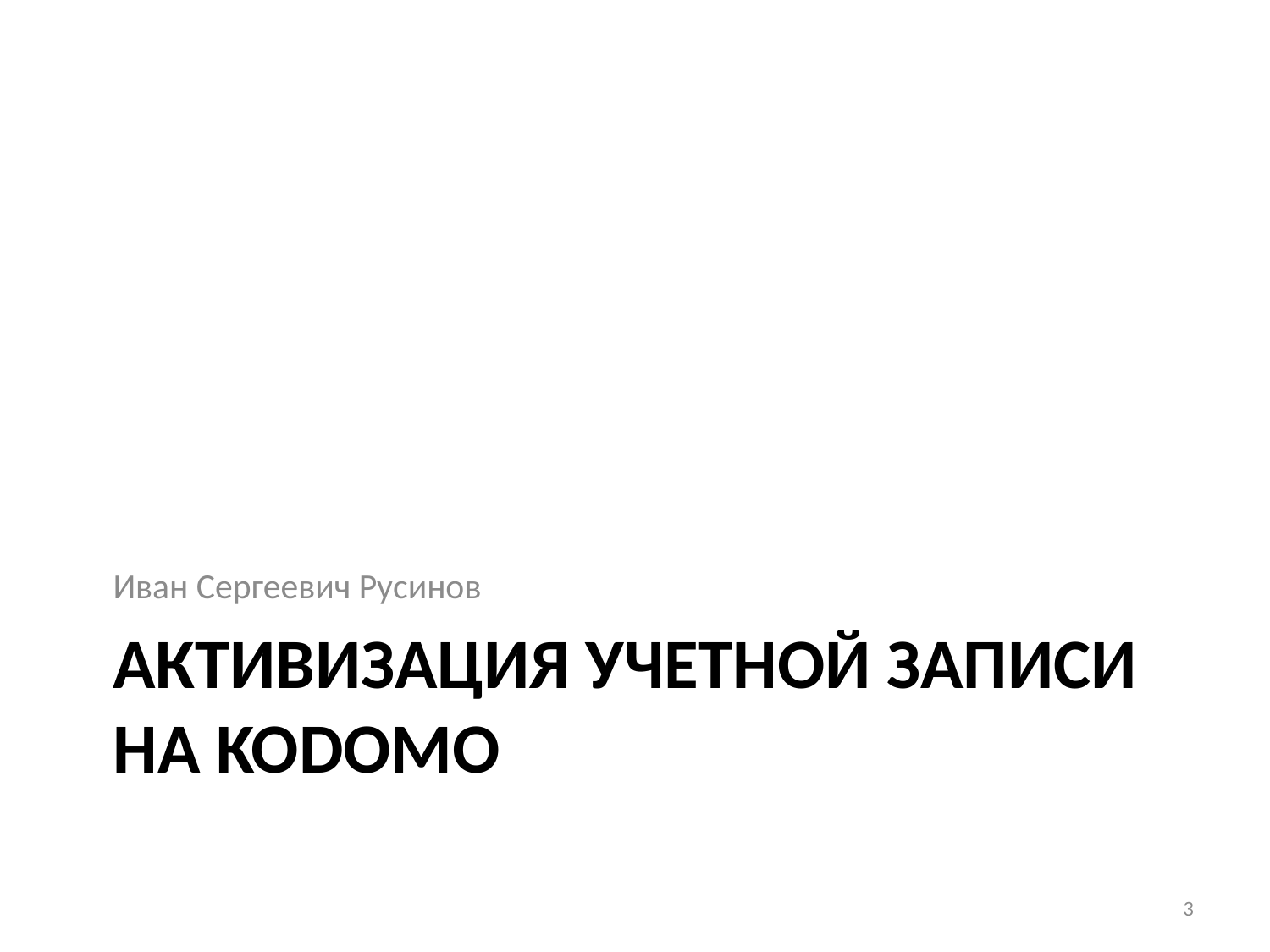

Иван Сергеевич Русинов
# Активизация учетной записи на kodomo
3